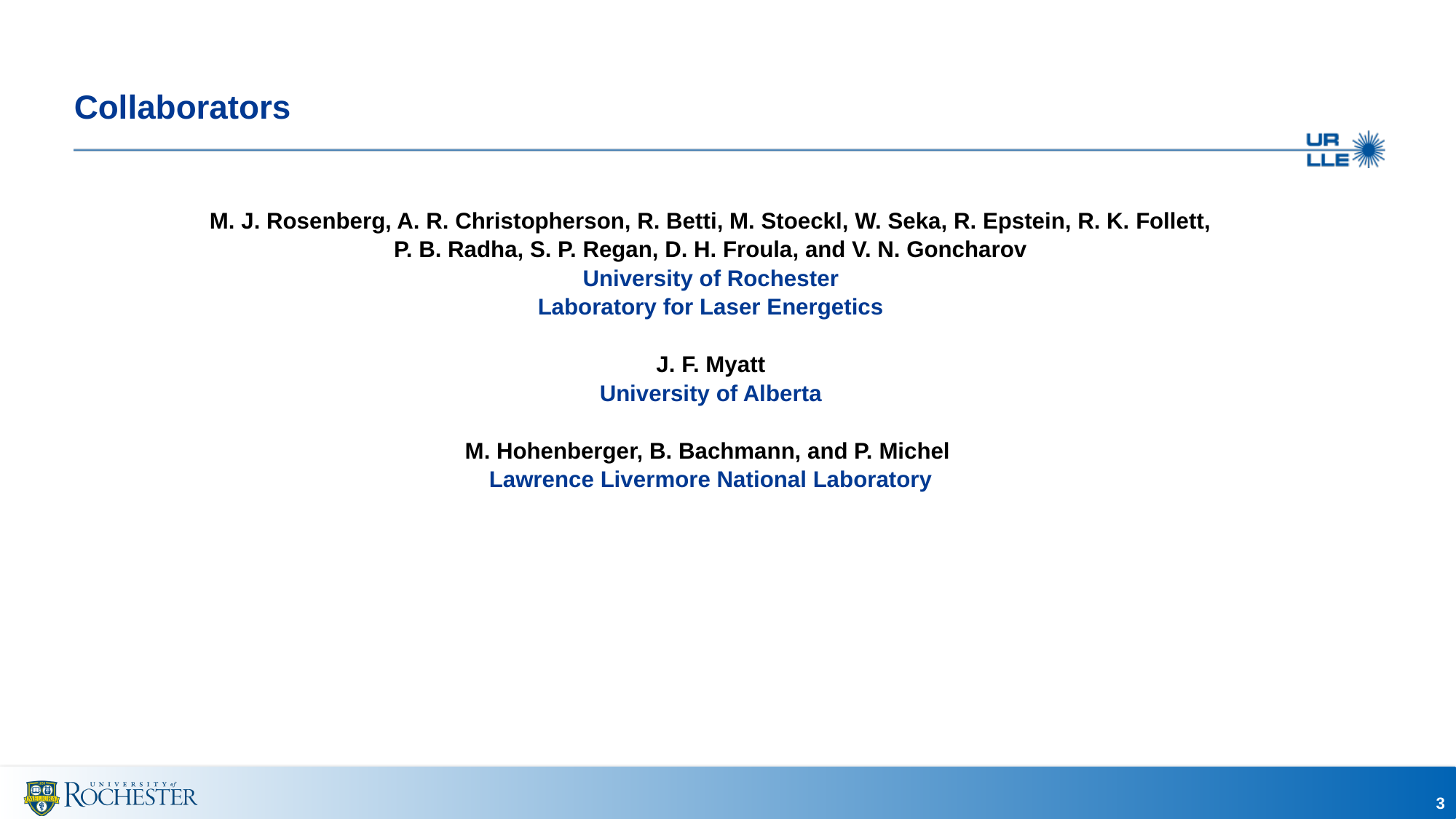

M. J. Rosenberg, A. R. Christopherson, R. Betti, M. Stoeckl, W. Seka, R. Epstein, R. K. Follett,
P. B. Radha, S. P. Regan, D. H. Froula, and V. N. Goncharov
University of Rochester
Laboratory for Laser Energetics

J. F. Myatt
University of Alberta

M. Hohenberger, B. Bachmann, and P. Michel
Lawrence Livermore National Laboratory